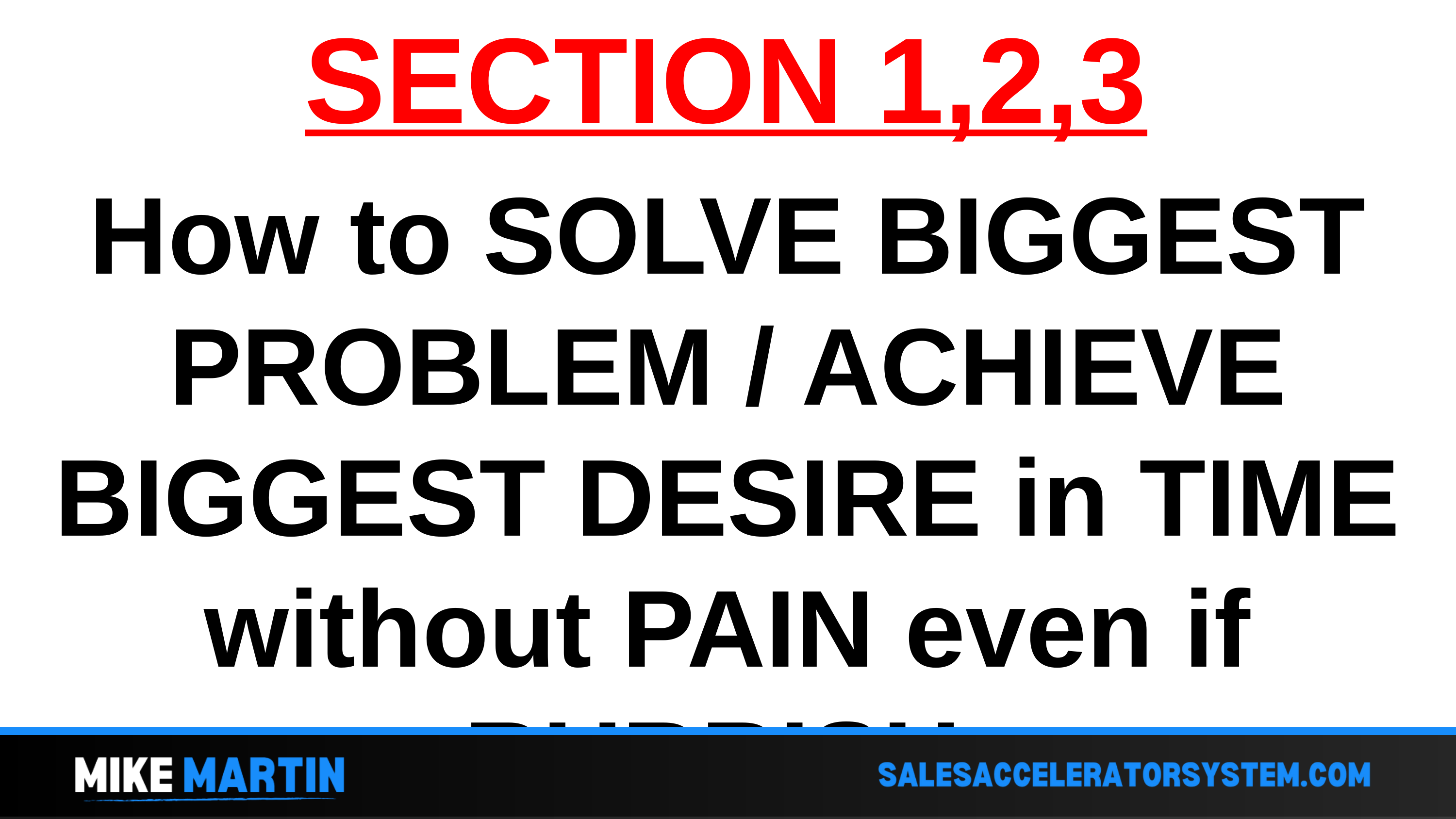

SECTION 1,2,3
How to SOLVE BIGGEST PROBLEM / ACHIEVE BIGGEST DESIRE in TIME without PAIN even if RUBBISH.